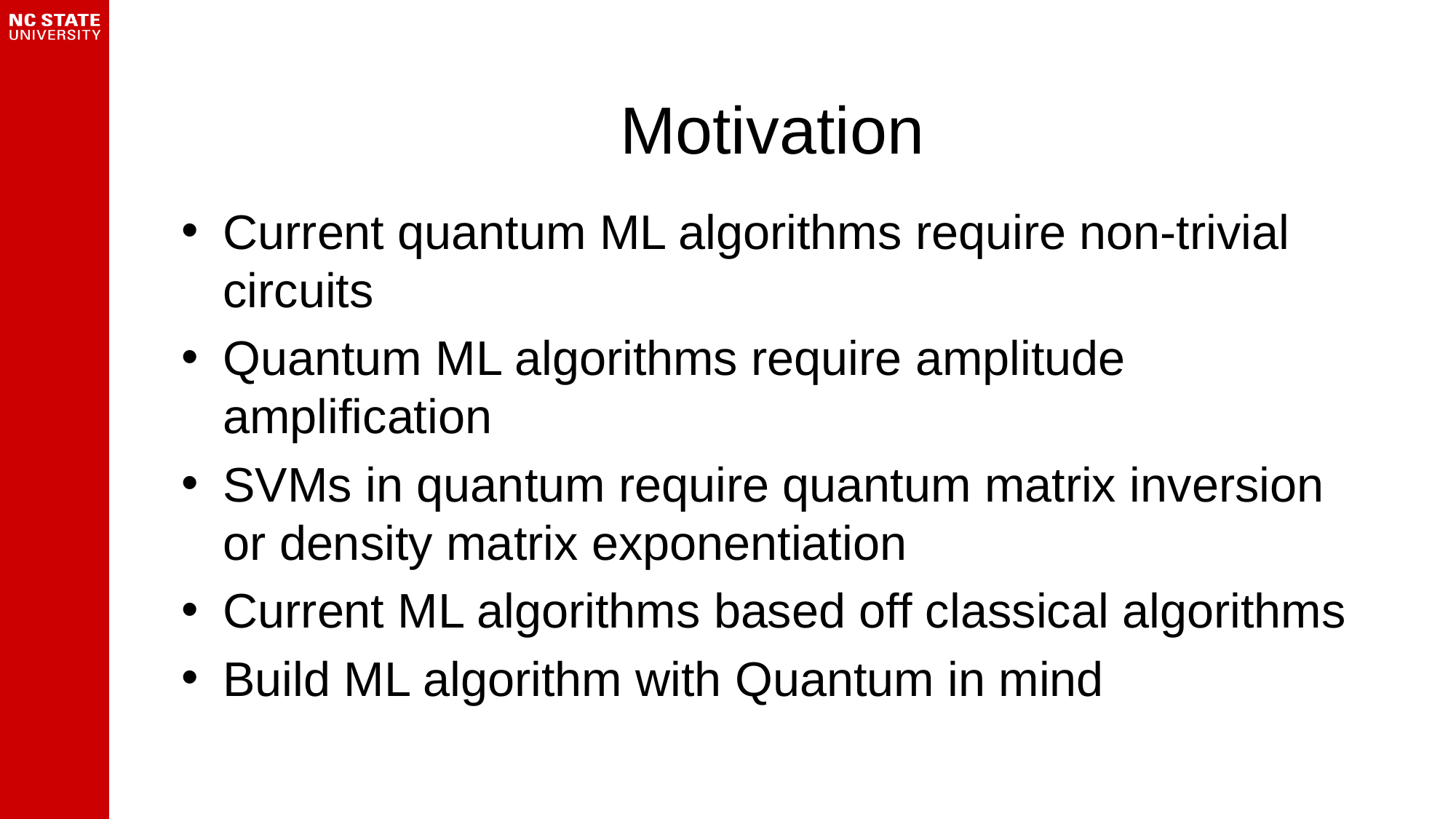

# Motivation
Current quantum ML algorithms require non-trivial circuits
Quantum ML algorithms require amplitude amplification
SVMs in quantum require quantum matrix inversion or density matrix exponentiation
Current ML algorithms based off classical algorithms
Build ML algorithm with Quantum in mind